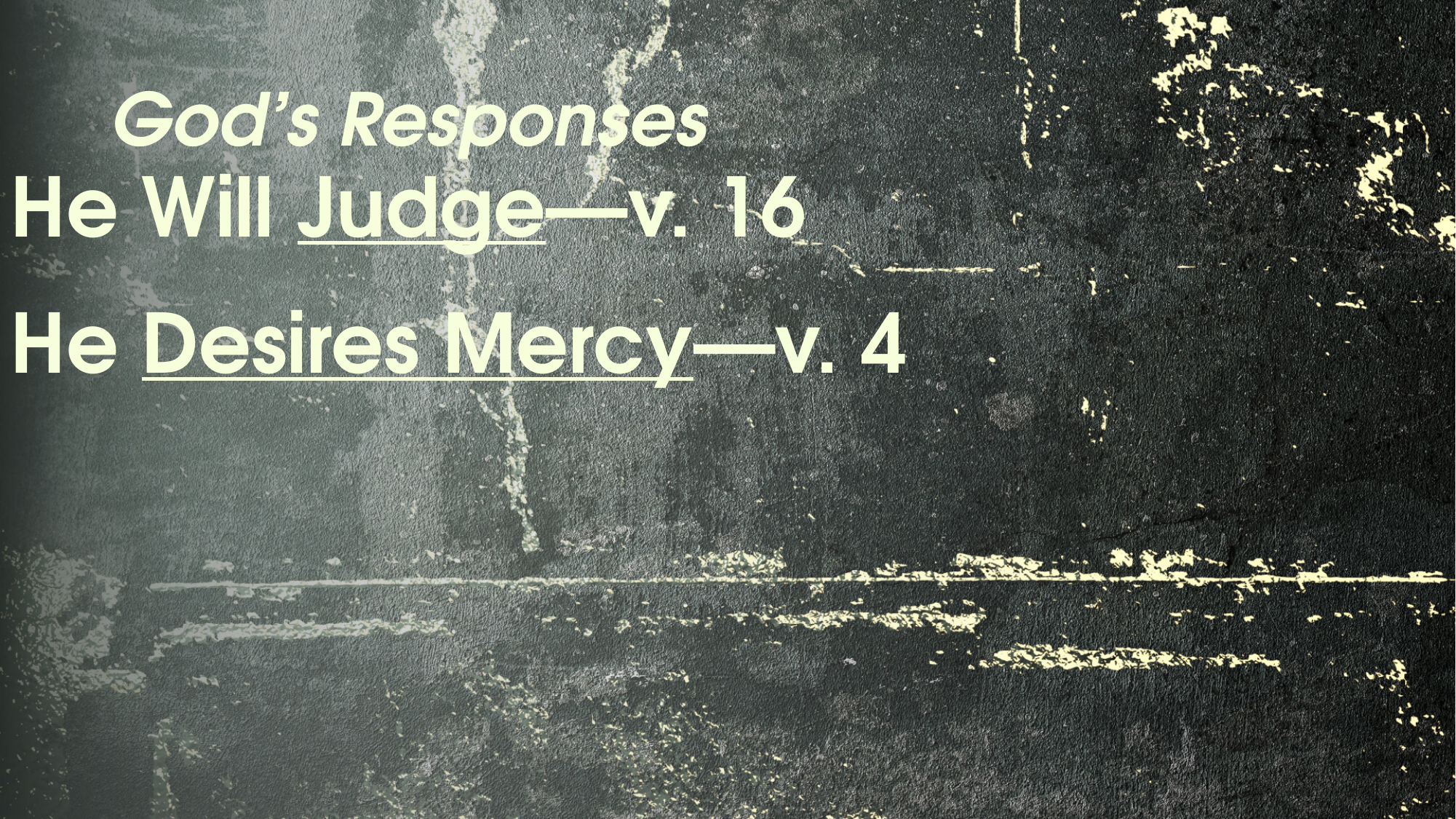

# God’s Responses
He Will Judge—v. 16
He Desires Mercy—v. 4